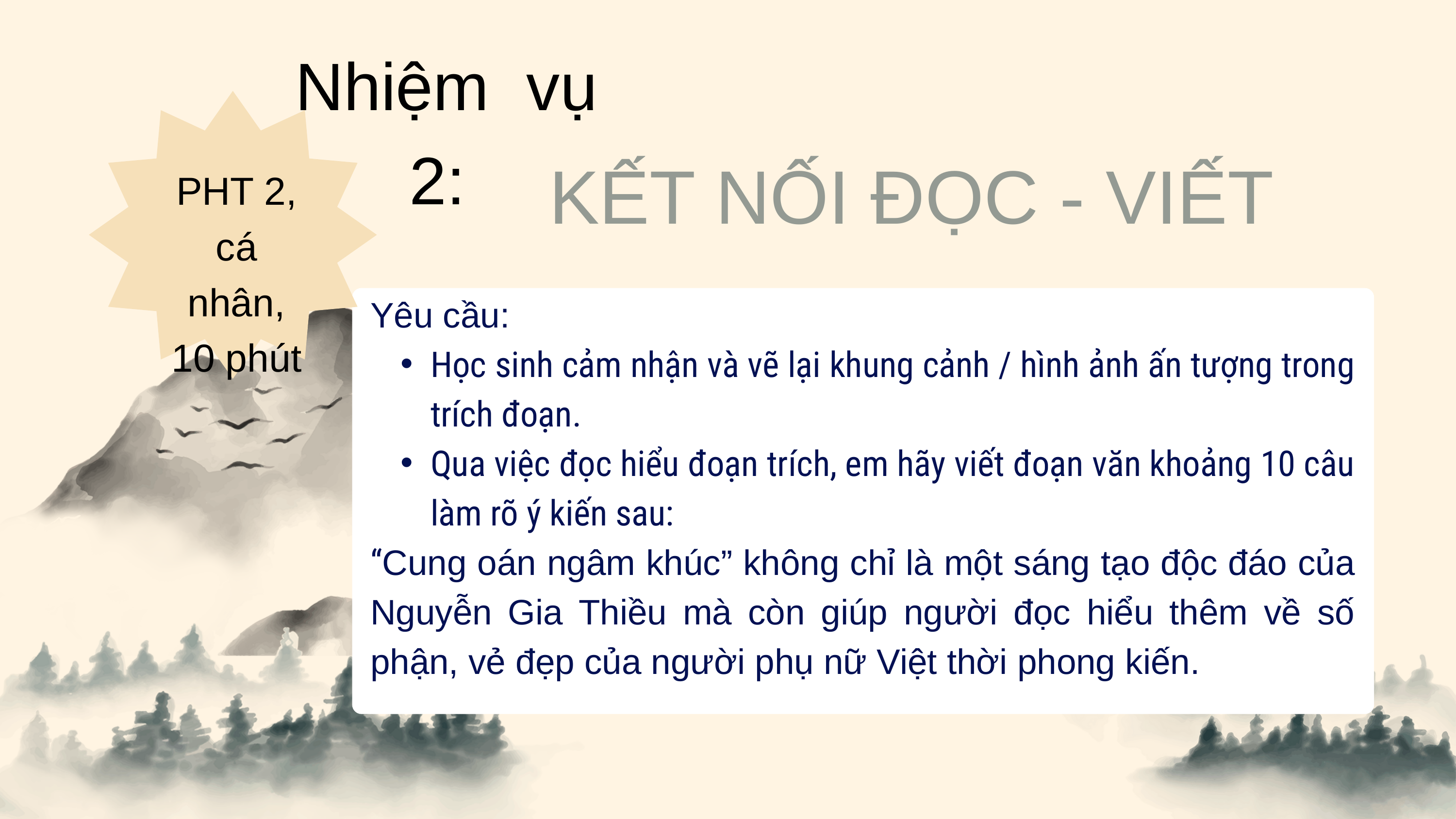

Nhiệm  vụ 2:

KẾT NỐI ĐỌC - VIẾT
PHT 2,
cá nhân,
10 phút

Yêu cầu:
Học sinh cảm nhận và vẽ lại khung cảnh / hình ảnh ấn tượng trong trích đoạn.
Qua việc đọc hiểu đoạn trích, em hãy viết đoạn văn khoảng 10 câu làm rõ ý kiến sau:
“Cung oán ngâm khúc” không chỉ là một sáng tạo độc đáo của Nguyễn Gia Thiều mà còn giúp người đọc hiểu thêm về số phận, vẻ đẹp của người phụ nữ Việt thời phong kiến.